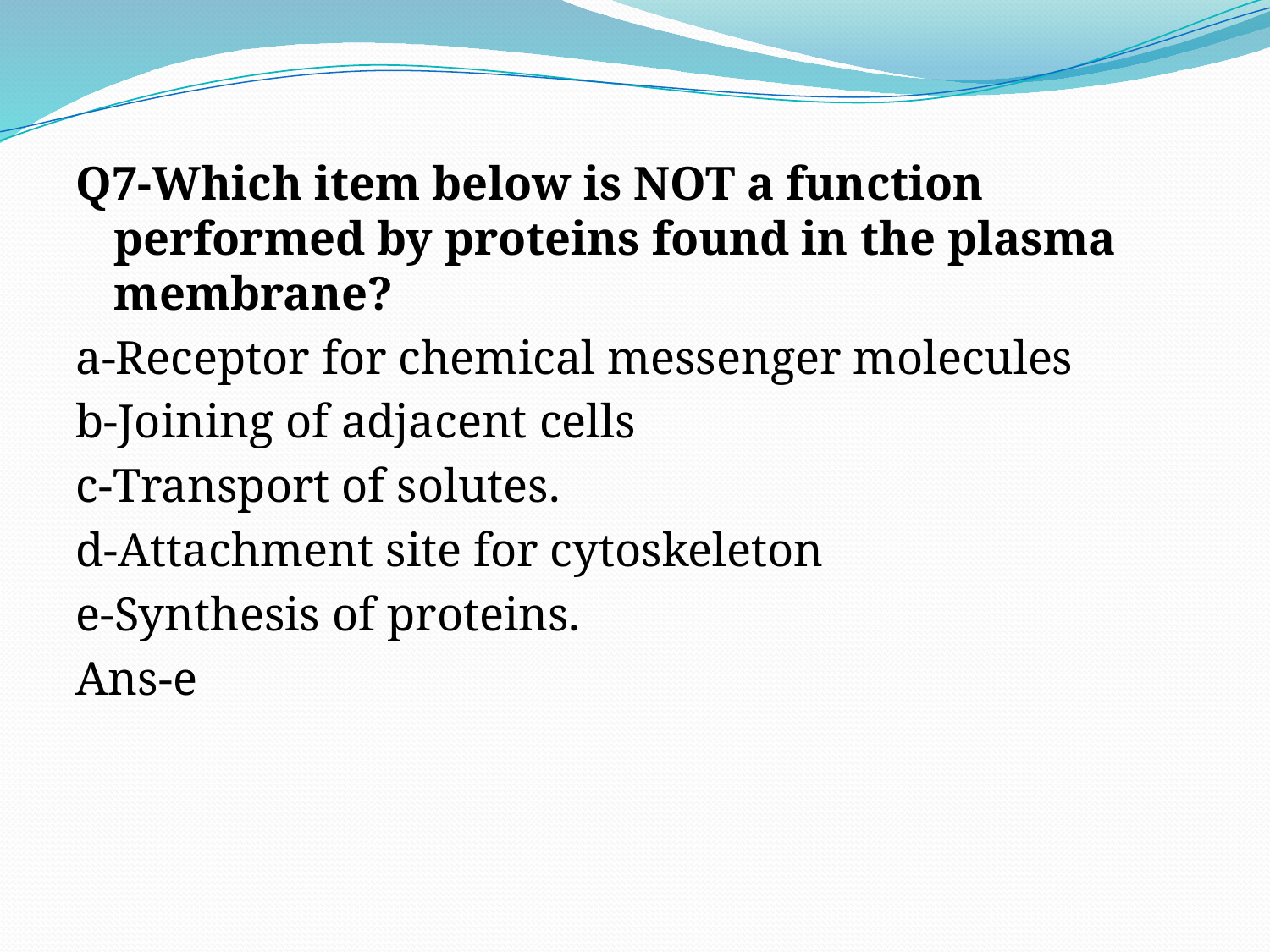

Q7-Which item below is NOT a function performed by proteins found in the plasma membrane?
a-Receptor for chemical messenger molecules
b-Joining of adjacent cells
c-Transport of solutes.
d-Attachment site for cytoskeleton
e-Synthesis of proteins.
Ans-e